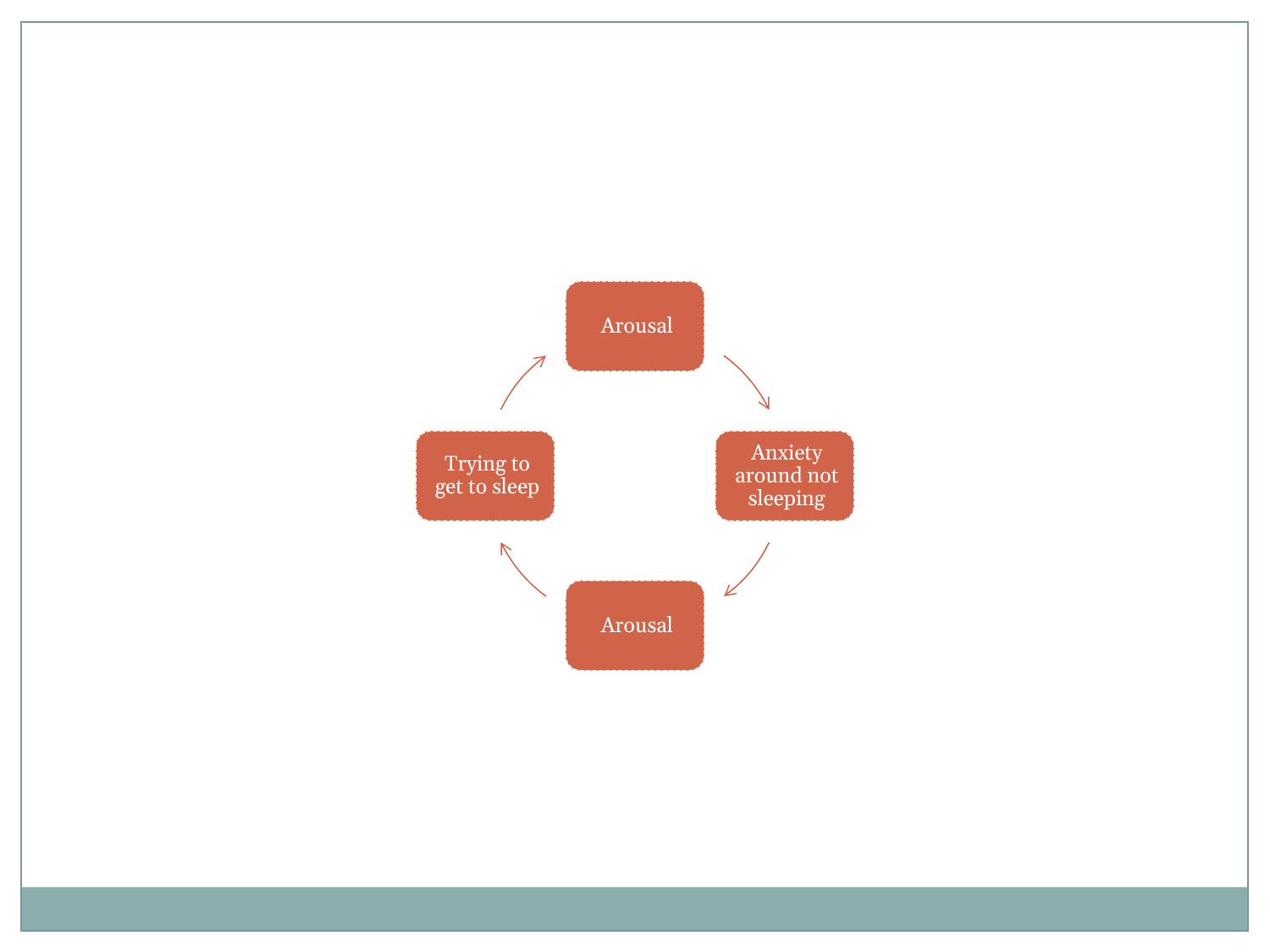

Arousal
Anxiety around not sleeping
Arousal
Trying to get to sleep